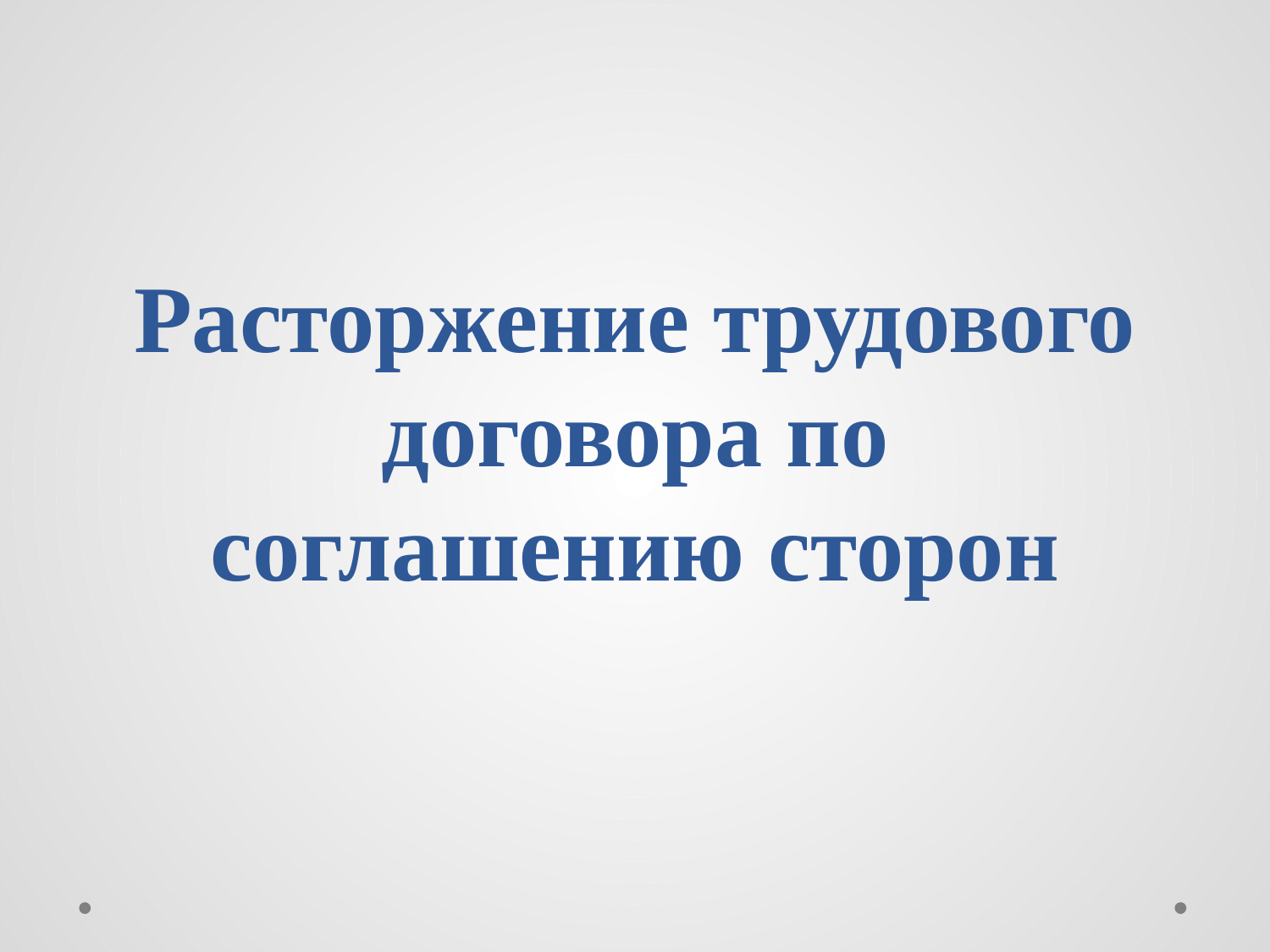

# Расторжение трудового договора по соглашению сторон